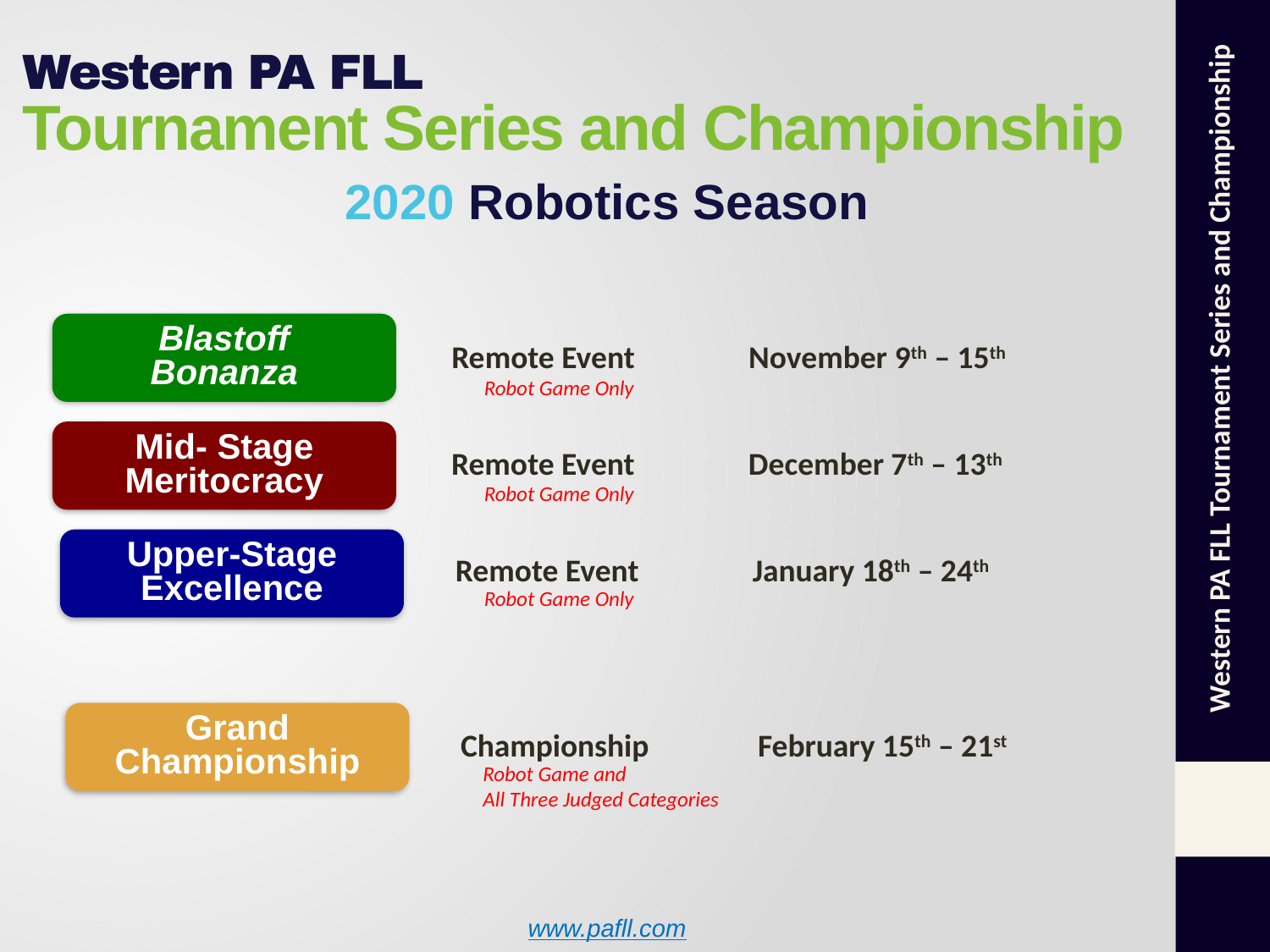

# Western PA FLL Tournament Series and Championship
2020 Robotics Season
Blastoff
Bonanza
Remote Event	      November 9th – 15th
Robot Game Only
Mid- Stage Meritocracy
Remote Event	      December 7th – 13th
Robot Game Only
Upper-Stage Excellence
Remote Event	      January 18th – 24th
Robot Game Only
Grand Championship
Championship     	      February 15th – 21st
Robot Game and
All Three Judged Categories
www.pafll.com